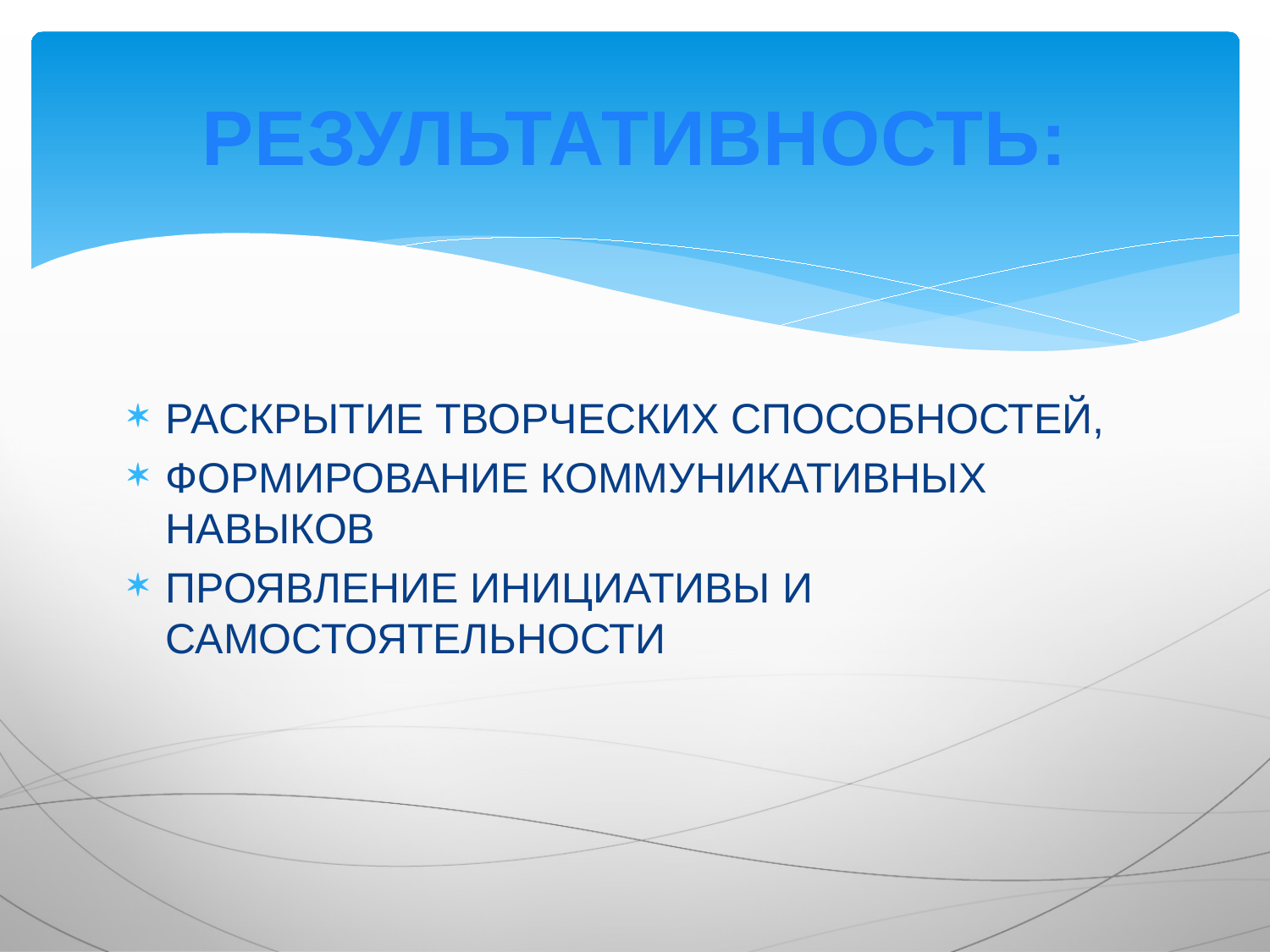

# РЕЗУЛЬТАТИВНОСТЬ:

РАСКРЫТИЕ ТВОРЧЕСКИХ СПОСОБНОСТЕЙ,
ФОРМИРОВАНИЕ КОММУНИКАТИВНЫХ НАВЫКОВ
ПРОЯВЛЕНИЕ ИНИЦИАТИВЫ И САМОСТОЯТЕЛЬНОСТИ